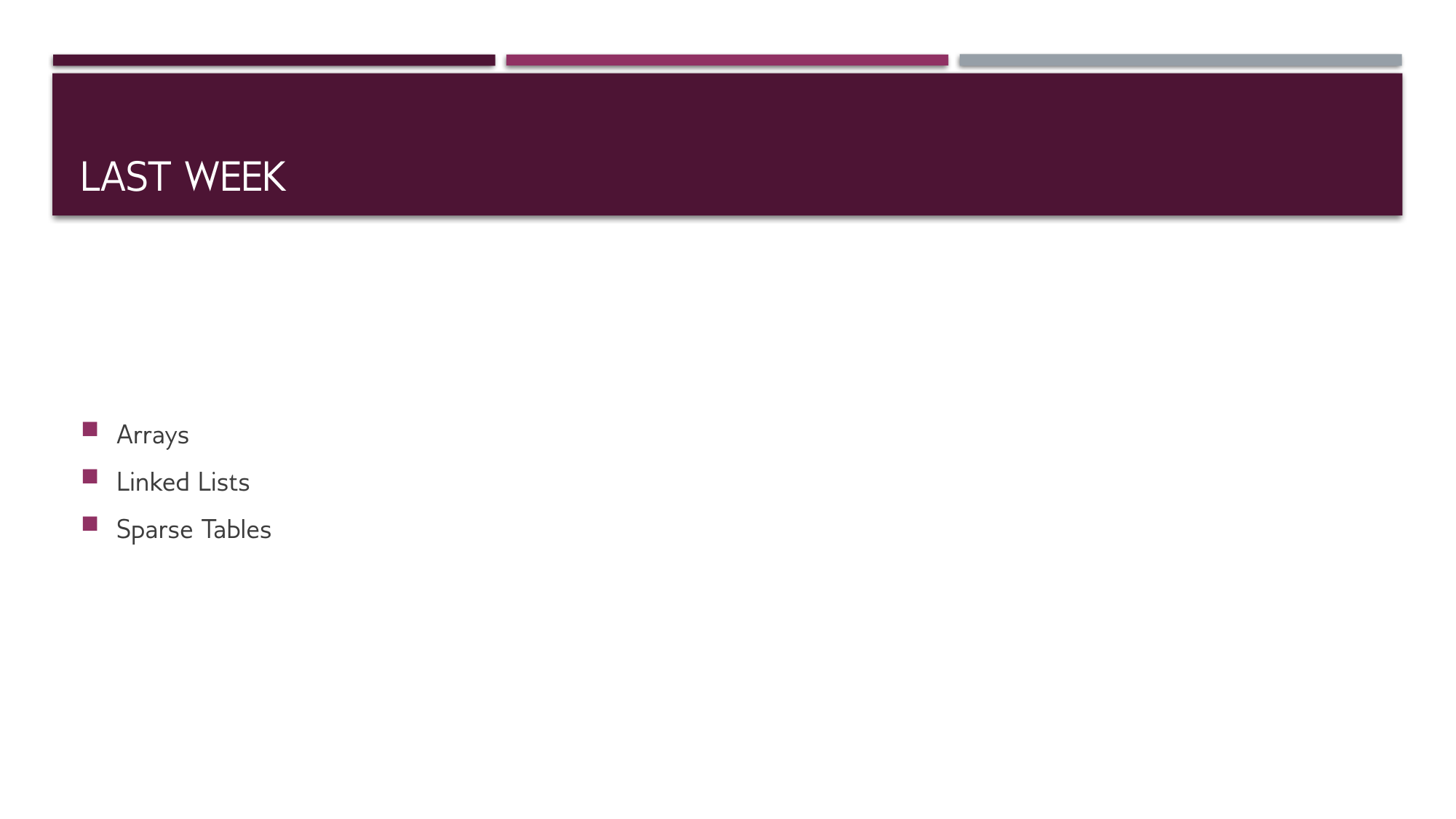

# Last Week
Arrays
Linked Lists
Sparse Tables